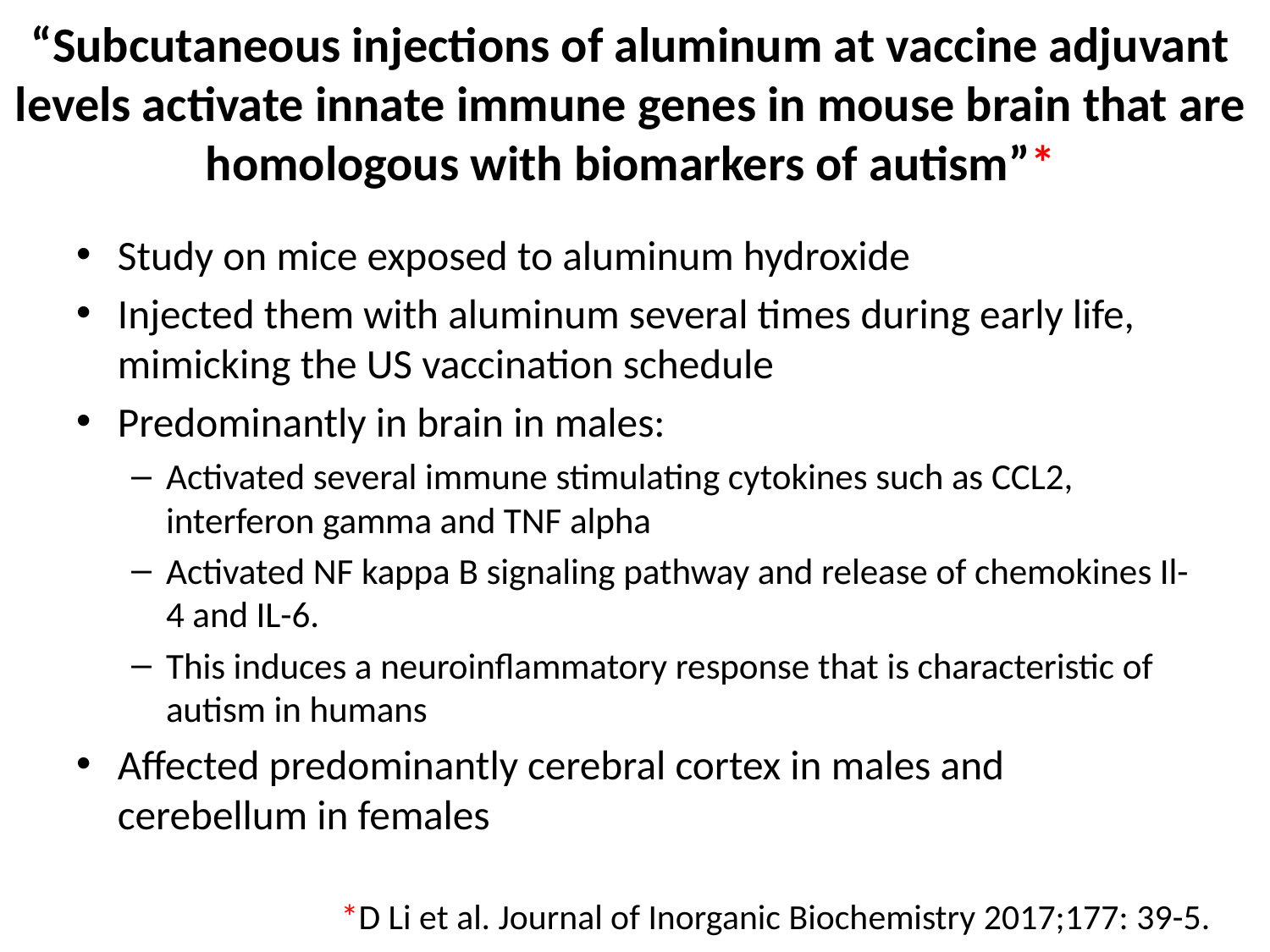

# “Subcutaneous injections of aluminum at vaccine adjuvant levels activate innate immune genes in mouse brain that are homologous with biomarkers of autism”*
Study on mice exposed to aluminum hydroxide
Injected them with aluminum several times during early life, mimicking the US vaccination schedule
Predominantly in brain in males:
Activated several immune stimulating cytokines such as CCL2, interferon gamma and TNF alpha
Activated NF kappa B signaling pathway and release of chemokines Il-4 and IL-6.
This induces a neuroinflammatory response that is characteristic of autism in humans
Affected predominantly cerebral cortex in males and cerebellum in females
*D Li et al. Journal of Inorganic Biochemistry 2017;177: 39-5.